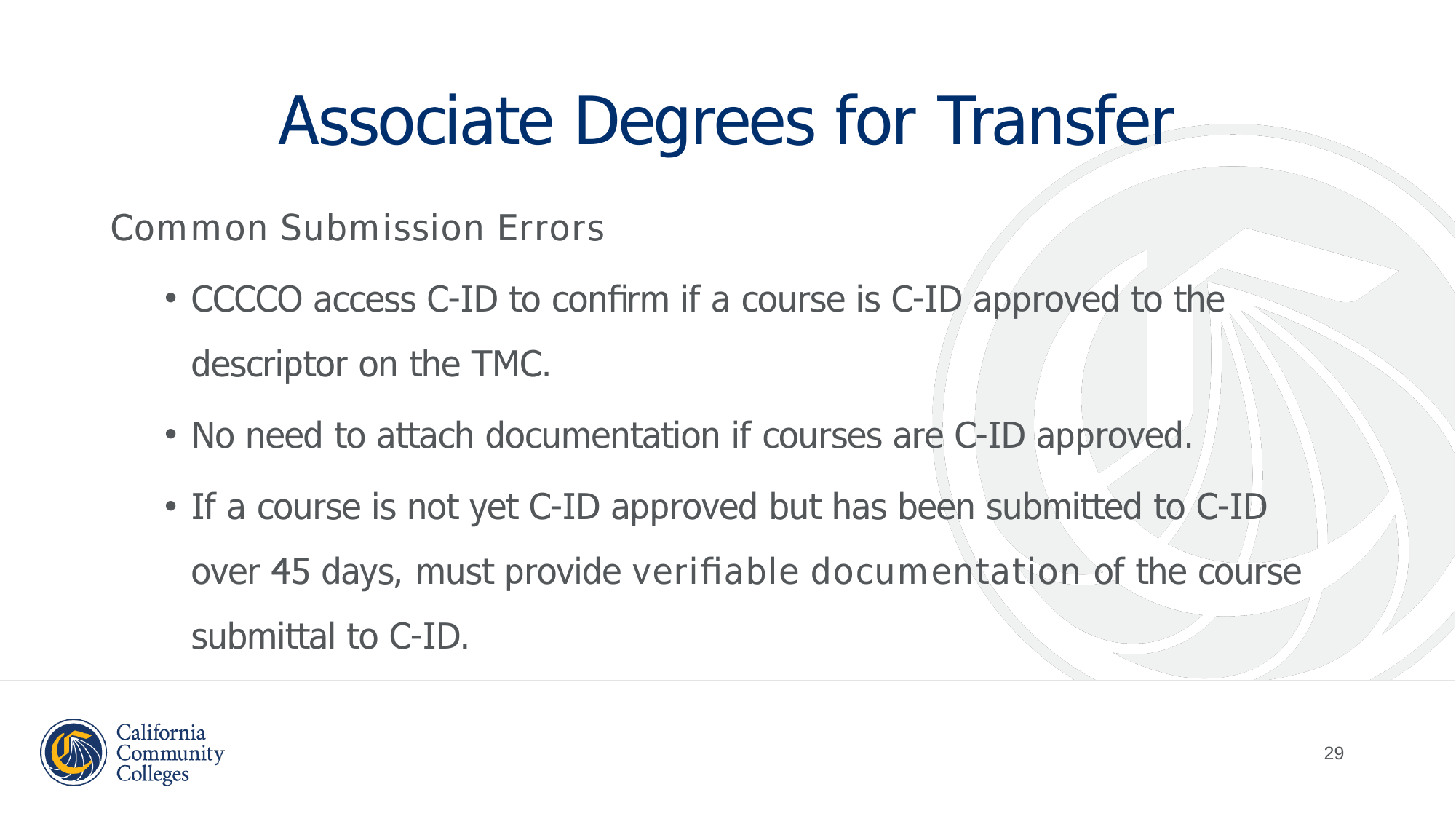

# Associate Degrees for Transfer
Common Submission Errors
CCCCO access C-ID to confirm if a course is C-ID approved to the descriptor on the TMC.
No need to attach documentation if courses are C-ID approved.
If a course is not yet C-ID approved but has been submitted to C-ID over 45 days, must provide verifiable documentation of the course submittal to C-ID.

29